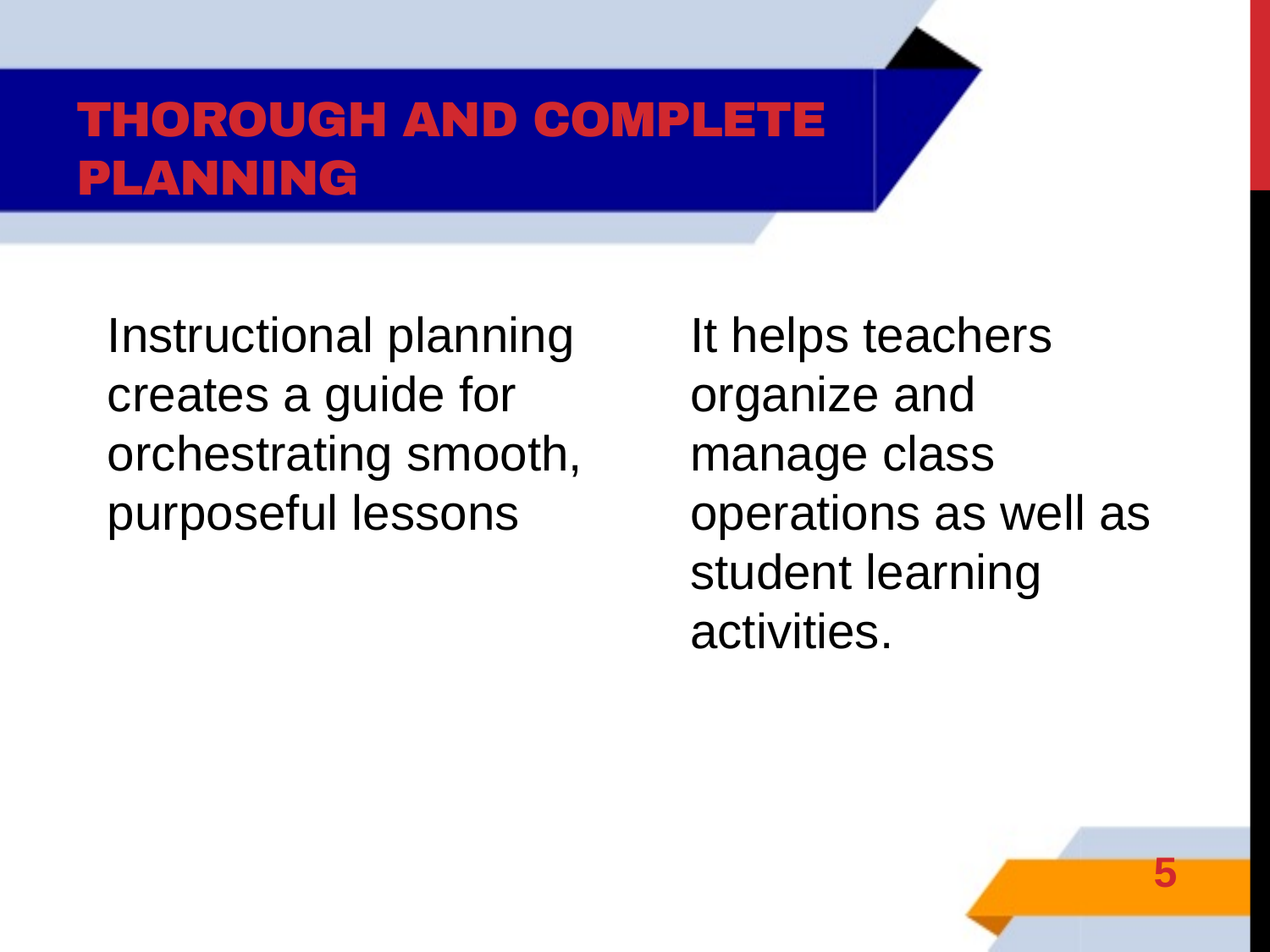

# THOROUGH AND COMPLETE PLANNING
Instructional planning creates a guide for orchestrating smooth, purposeful lessons
It helps teachers organize and manage class operations as well as student learning activities.
5